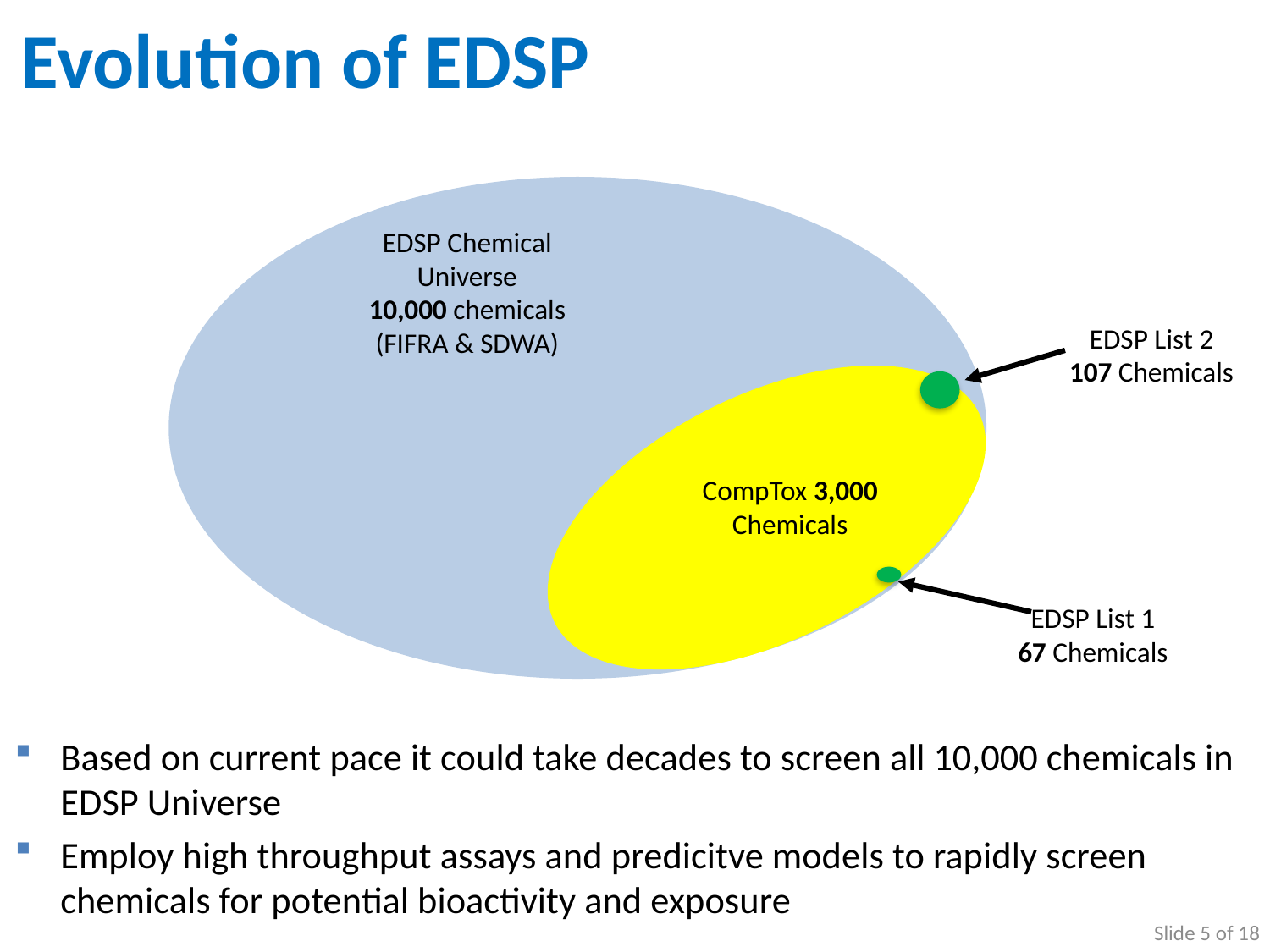

Evolution of EDSP

EDSP Chemical Universe
10,000 chemicals
(FIFRA & SDWA)
EDSP List 2
107 Chemicals

EDSP List 1
67 Chemicals

CompTox 3,000 Chemicals

Based on current pace it could take decades to screen all 10,000 chemicals in EDSP Universe
Employ high throughput assays and predicitve models to rapidly screen chemicals for potential bioactivity and exposure

Slide 5 of 18